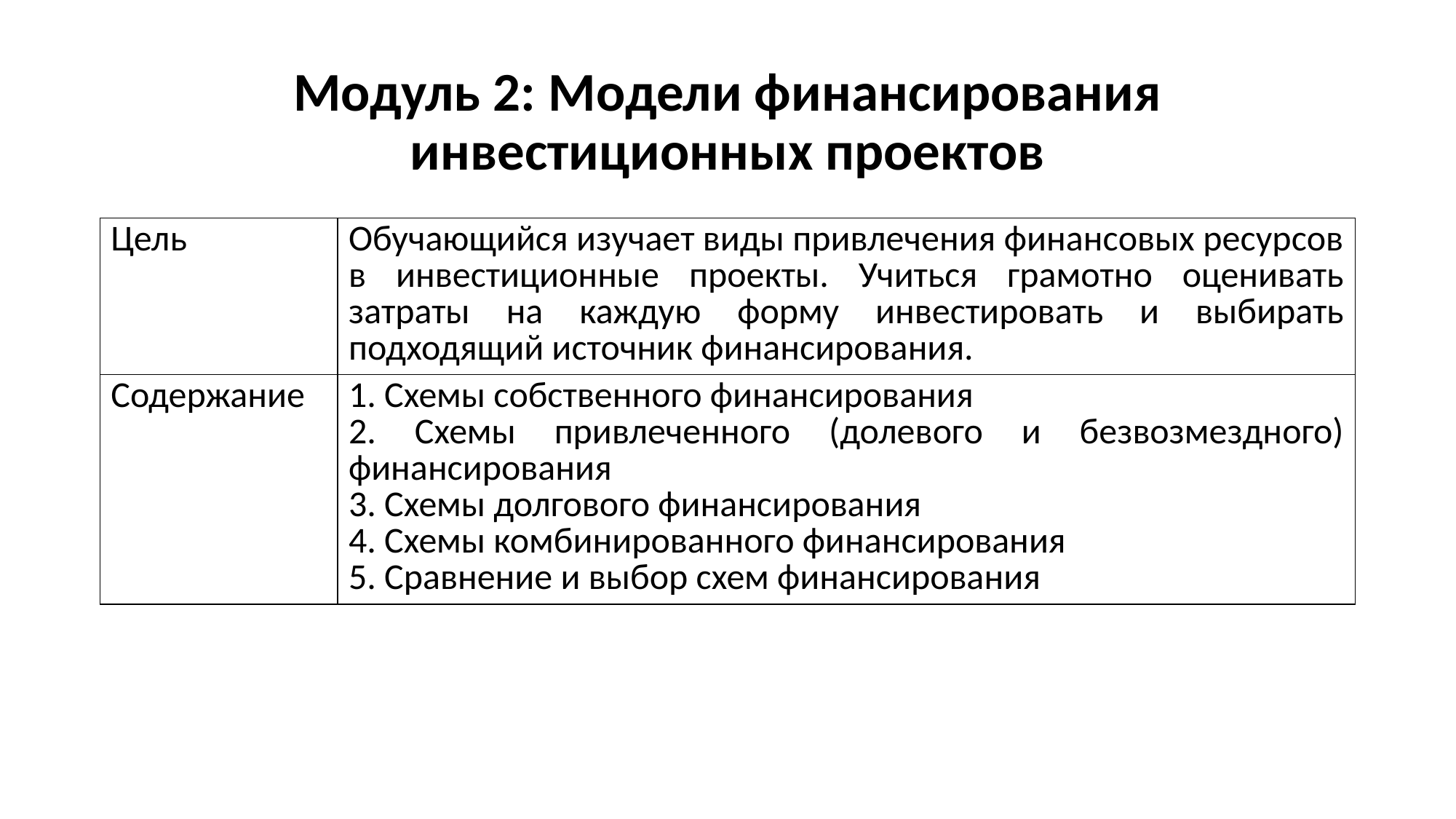

# Модуль 2: Модели финансирования инвестиционных проектов
| Цель | Обучающийся изучает виды привлечения финансовых ресурсов в инвестиционные проекты. Учиться грамотно оценивать затраты на каждую форму инвестировать и выбирать подходящий источник финансирования. |
| --- | --- |
| Содержание | 1. Схемы собственного финансирования 2. Схемы привлеченного (долевого и безвозмездного) финансирования 3. Схемы долгового финансирования 4. Схемы комбинированного финансирования 5. Сравнение и выбор схем финансирования |